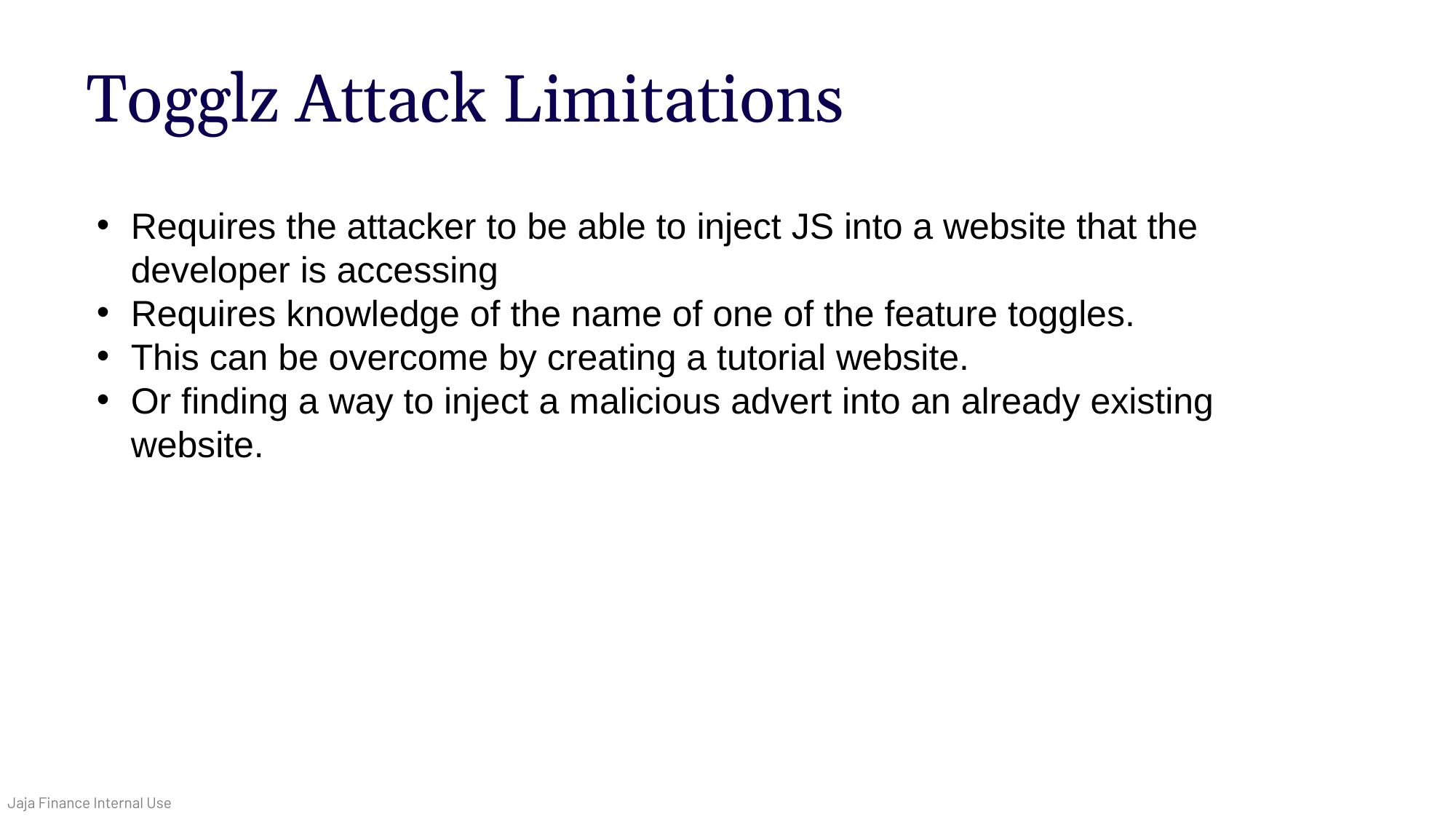

# Togglz Attack Limitations
Requires the attacker to be able to inject JS into a website that the developer is accessing
Requires knowledge of the name of one of the feature toggles.
This can be overcome by creating a tutorial website.
Or finding a way to inject a malicious advert into an already existing website.